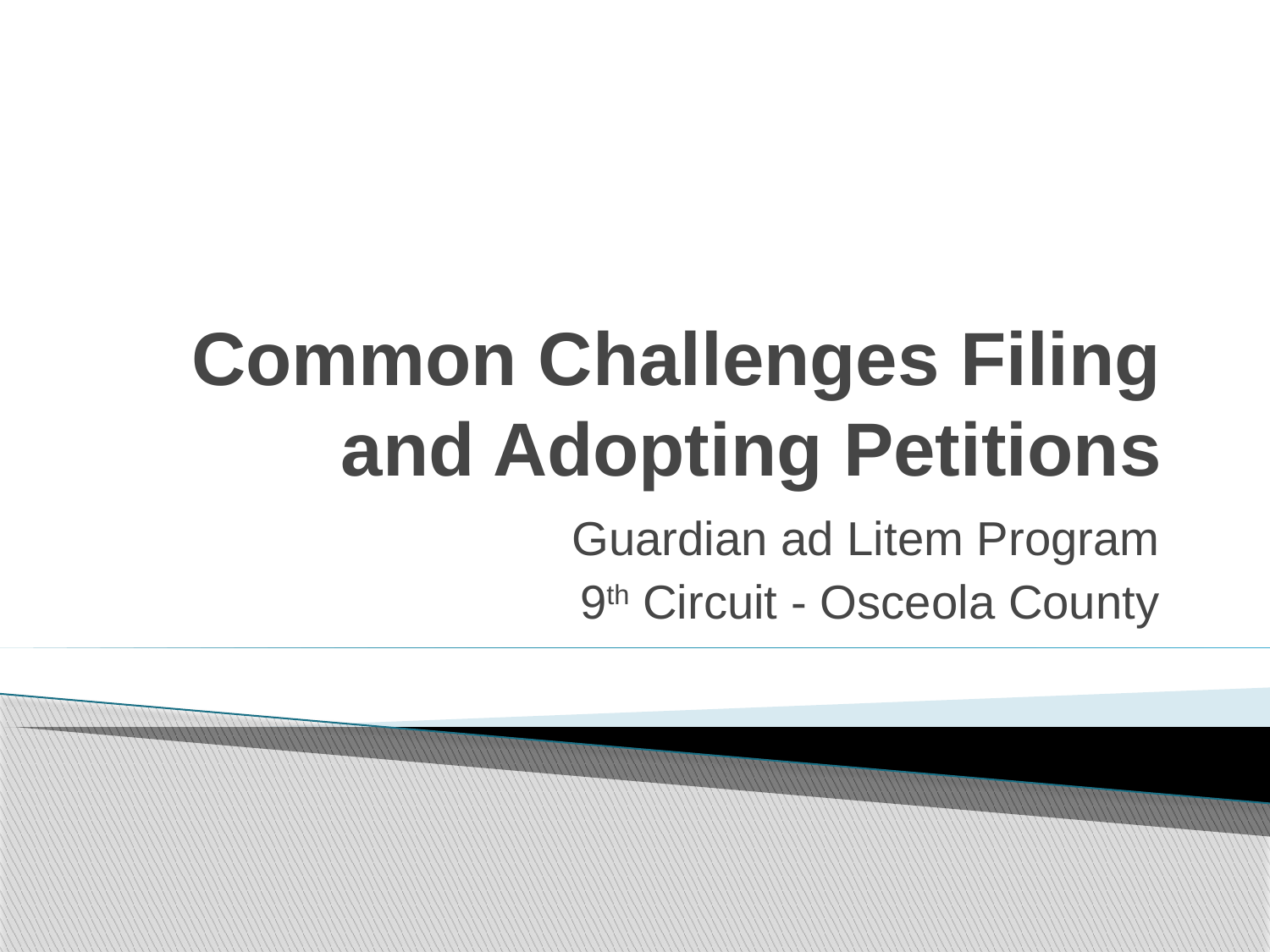

# Common Challenges Filing and Adopting Petitions
Guardian ad Litem Program
9th Circuit - Osceola County